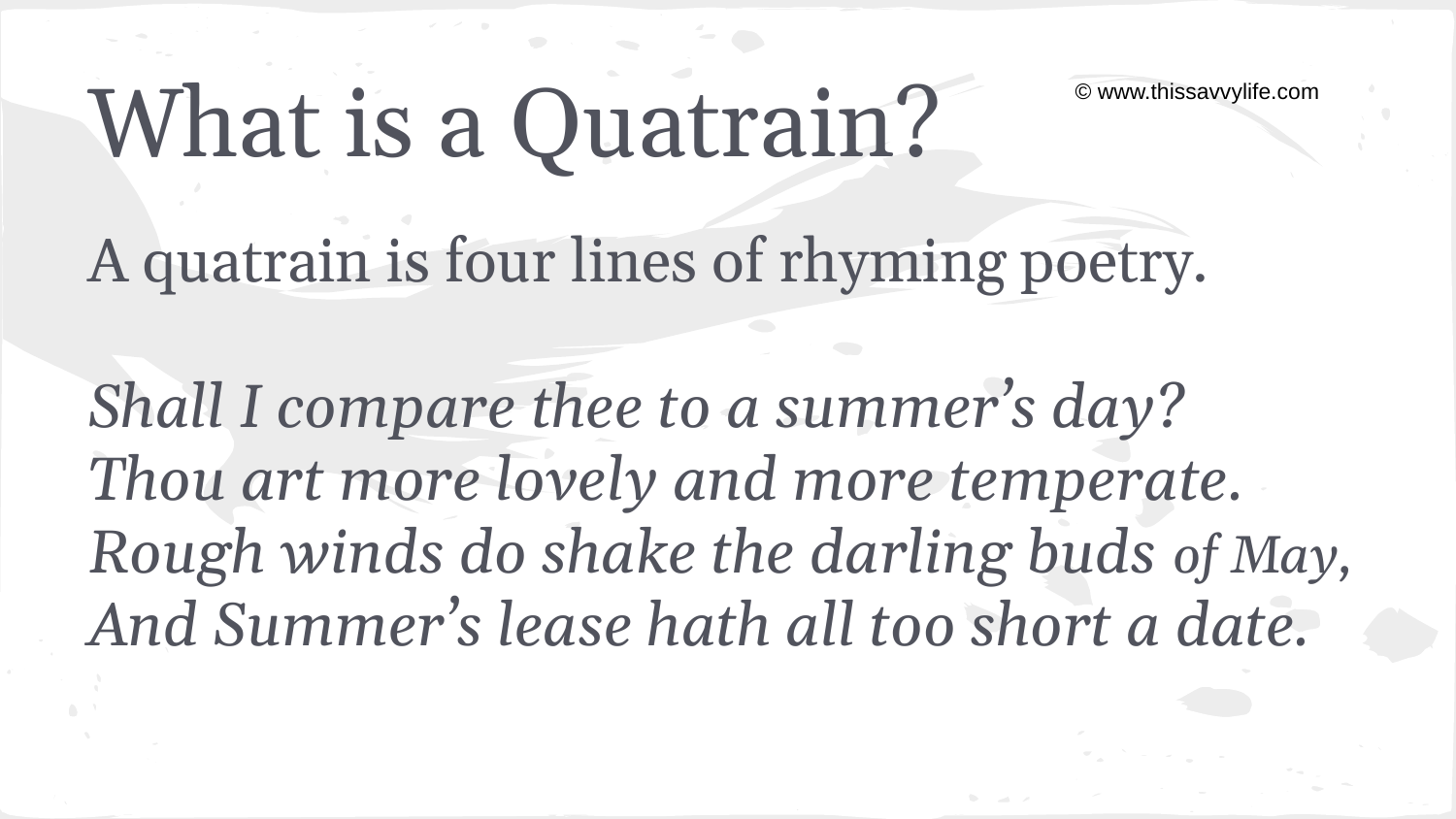

# What is a Quatrain?
© www.thissavvylife.com
A quatrain is four lines of rhyming poetry.

Shall I compare thee to a summer’s day?
Thou art more lovely and more temperate.
Rough winds do shake the darling buds of May,
And Summer’s lease hath all too short a date.